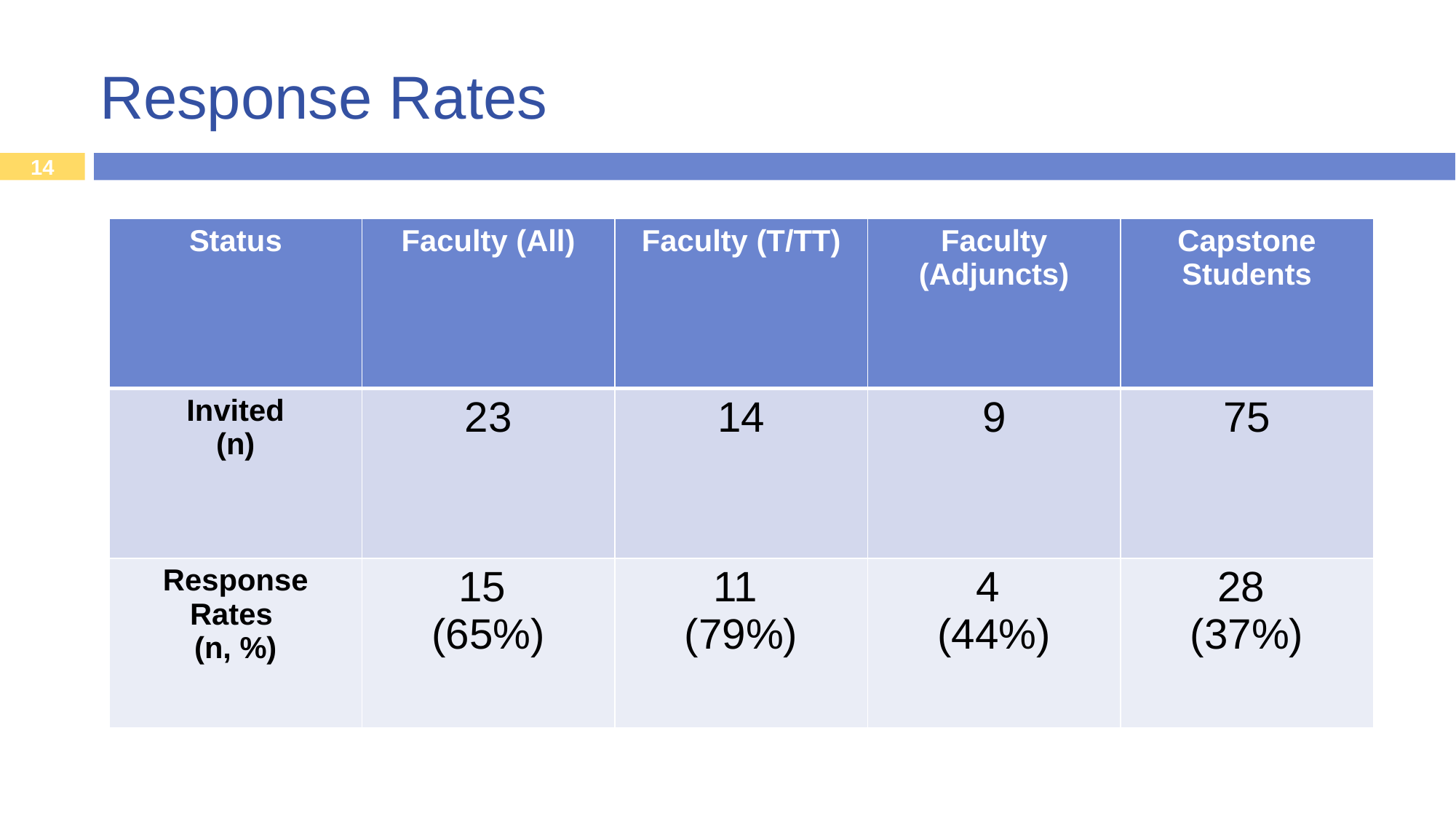

# Response Rates
14
| Status | Faculty (All) | Faculty (T/TT) | Faculty (Adjuncts) | Capstone Students |
| --- | --- | --- | --- | --- |
| Invited (n) | 23 | 14 | 9 | 75 |
| Response Rates (n, %) | 15 (65%) | 11 (79%) | 4 (44%) | 28 (37%) |